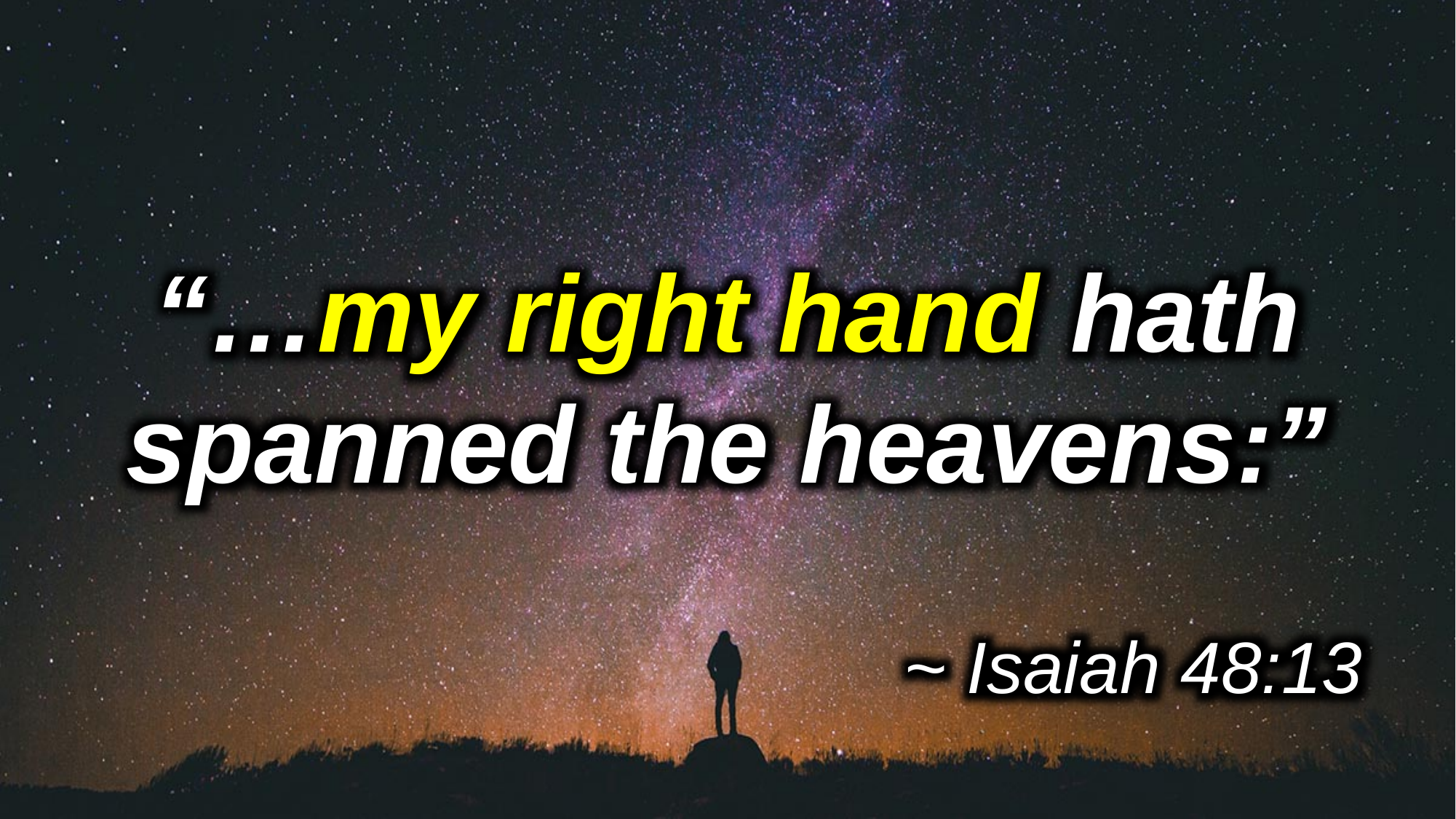

“…my right hand hath spanned the heavens:”
~ Isaiah 48:13